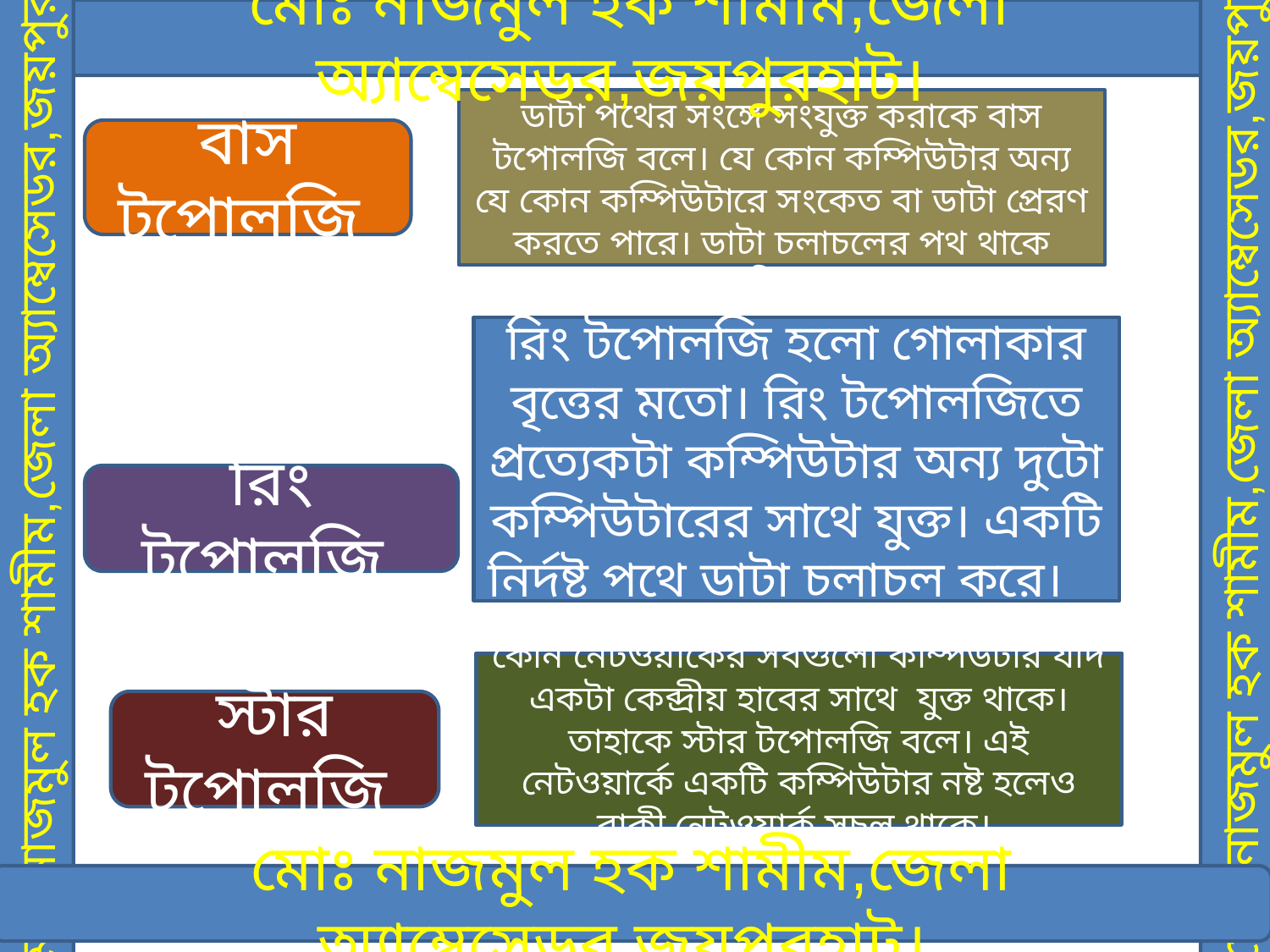

মোঃ নাজমুল হক শামীম,জেলা অ্যাম্বেসেডর,জয়পুরহাট।
অনেকগুলো কম্পিউটারকে একটি নির্দিষ্ট ডাটা পথের সংঙ্গে সংযুক্ত করাকে বাস টপোলজি বলে। যে কোন কম্পিউটার অন্য যে কোন কম্পিউটারে সংকেত বা ডাটা প্রেরণ করতে পারে। ডাটা চলাচলের পথ থাকে অভিন্ন।
বাস টপোলজি
রিং টপোলজি হলো গোলাকার বৃত্তের মতো। রিং টপোলজিতে প্রত্যেকটা কম্পিউটার অন্য দুটো কম্পিউটারের সাথে যুক্ত। একটি নির্দষ্ট পথে ডাটা চলাচল করে।
মোঃ নাজমুল হক শামীম,জেলা অ্যাম্বেসেডর,জয়পুরহাট।
মোঃ নাজমুল হক শামীম,জেলা অ্যাম্বেসেডর,জয়পুরহাট।
রিং টপোলজি
কোন নেটওয়ার্কের সবগুলো কম্পিউটার যদি একটা কেব্দ্রীয় হাবের সাথে  যুক্ত থাকে। তাহাকে স্টার টপোলজি বলে। এই নেটওয়ার্কে একটি কম্পিউটার নষ্ট হলেও বাকী নেটওয়ার্ক সচল থাকে।
স্টার টপোলজি
মোঃ নাজমুল হক শামীম,জেলা অ্যাম্বেসেডর,জয়পুরহাট।